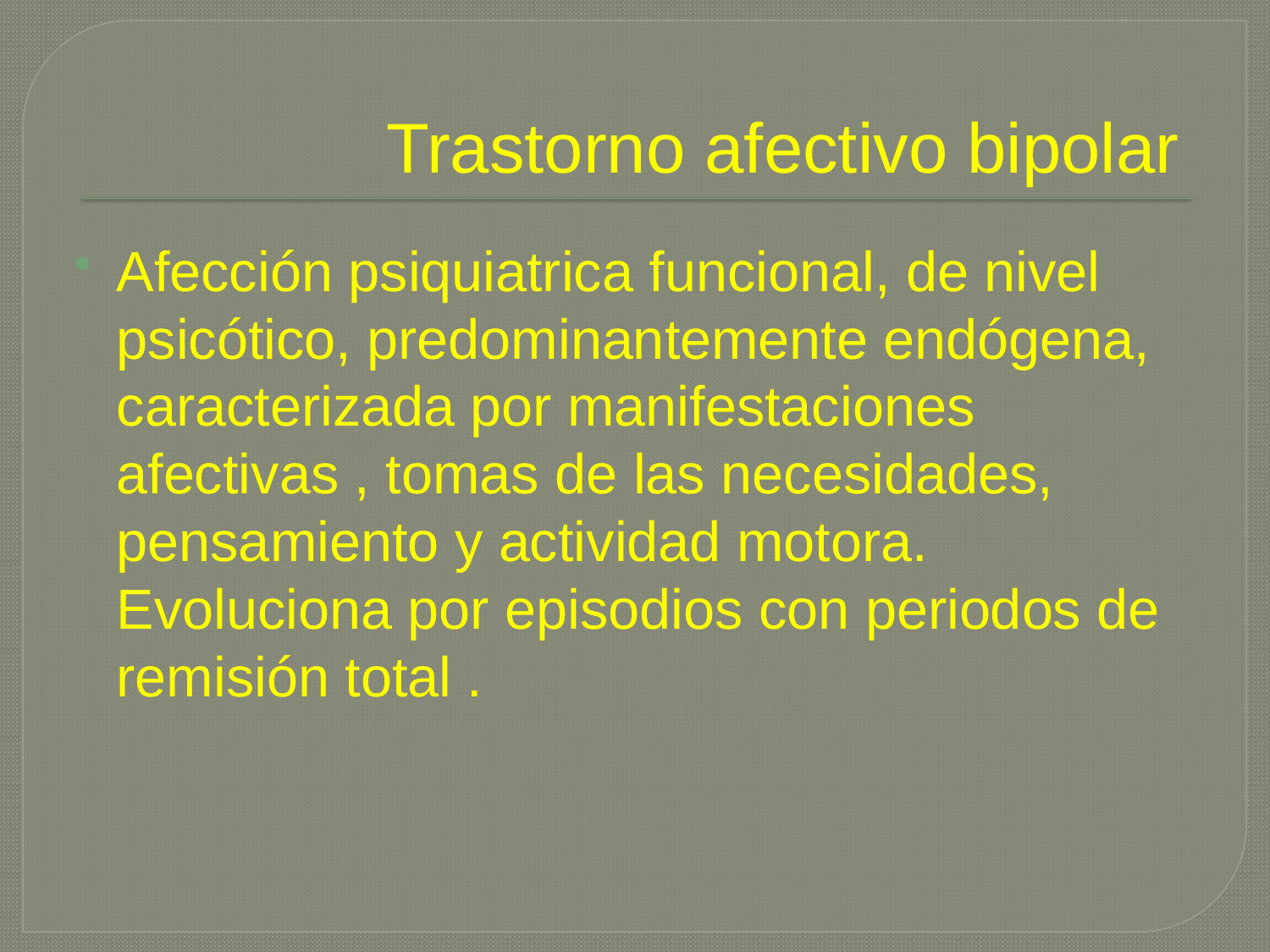

# Trastorno afectivo bipolar
Afección psiquiatrica funcional, de nivel psicótico, predominantemente endógena, caracterizada por manifestaciones afectivas , tomas de las necesidades, pensamiento y actividad motora. Evoluciona por episodios con periodos de remisión total .